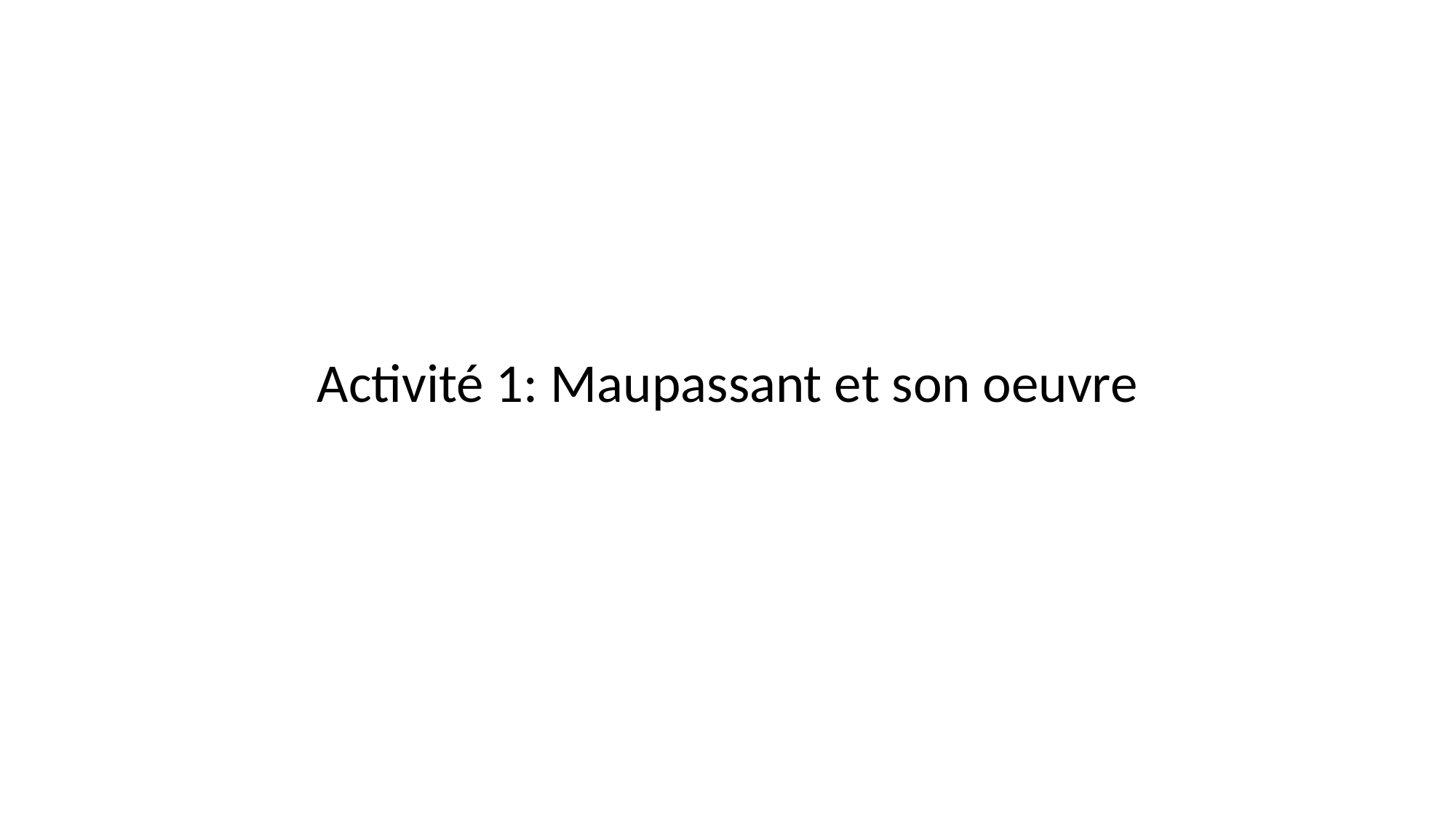

# Activité 1: Maupassant et son oeuvre